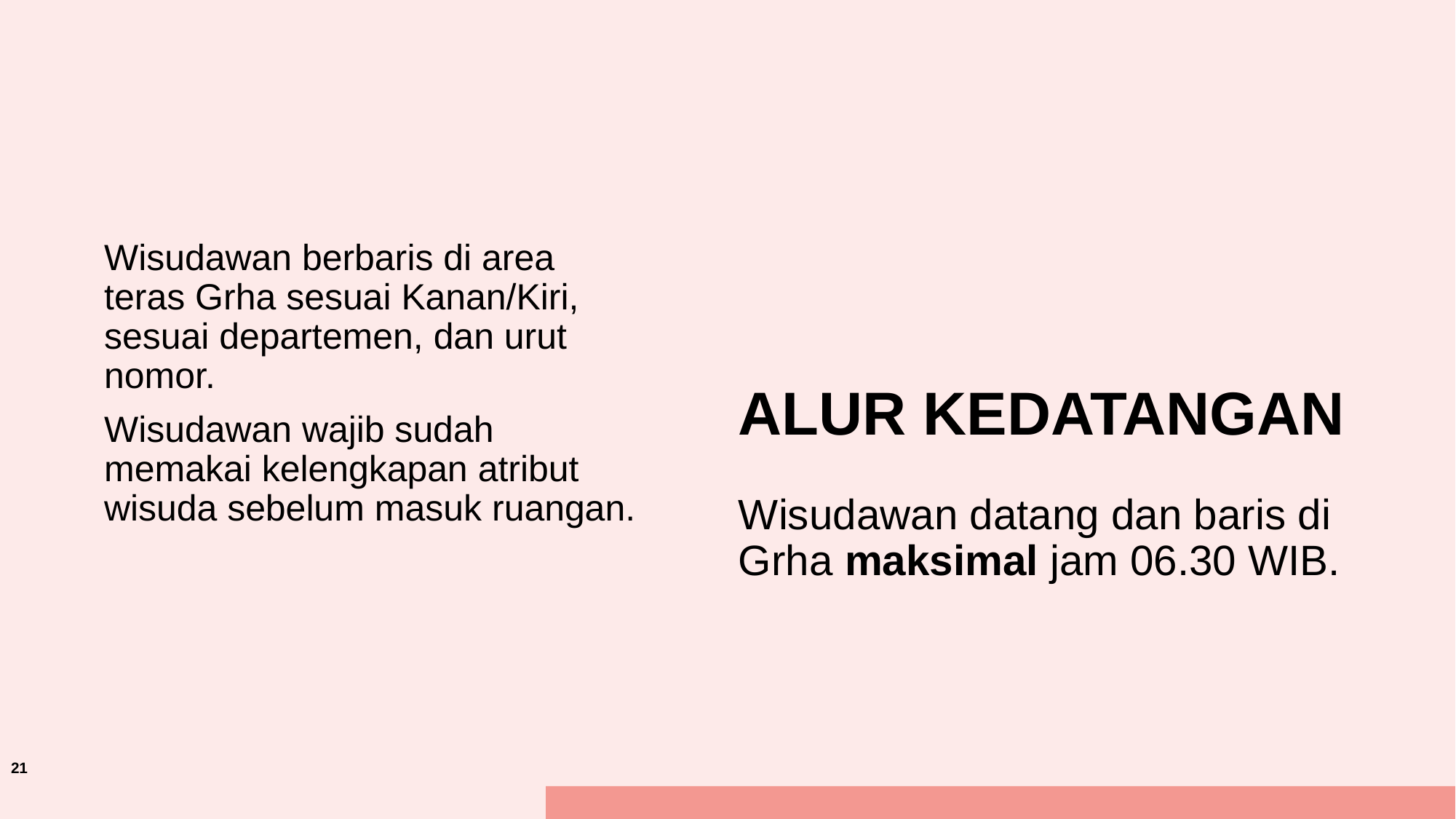

# ALUR KEDATANGAN
Wisudawan berbaris di area teras Grha sesuai Kanan/Kiri, sesuai departemen, dan urut nomor.
Wisudawan wajib sudah memakai kelengkapan atribut wisuda sebelum masuk ruangan.
Wisudawan datang dan baris di Grha maksimal jam 06.30 WIB.
21